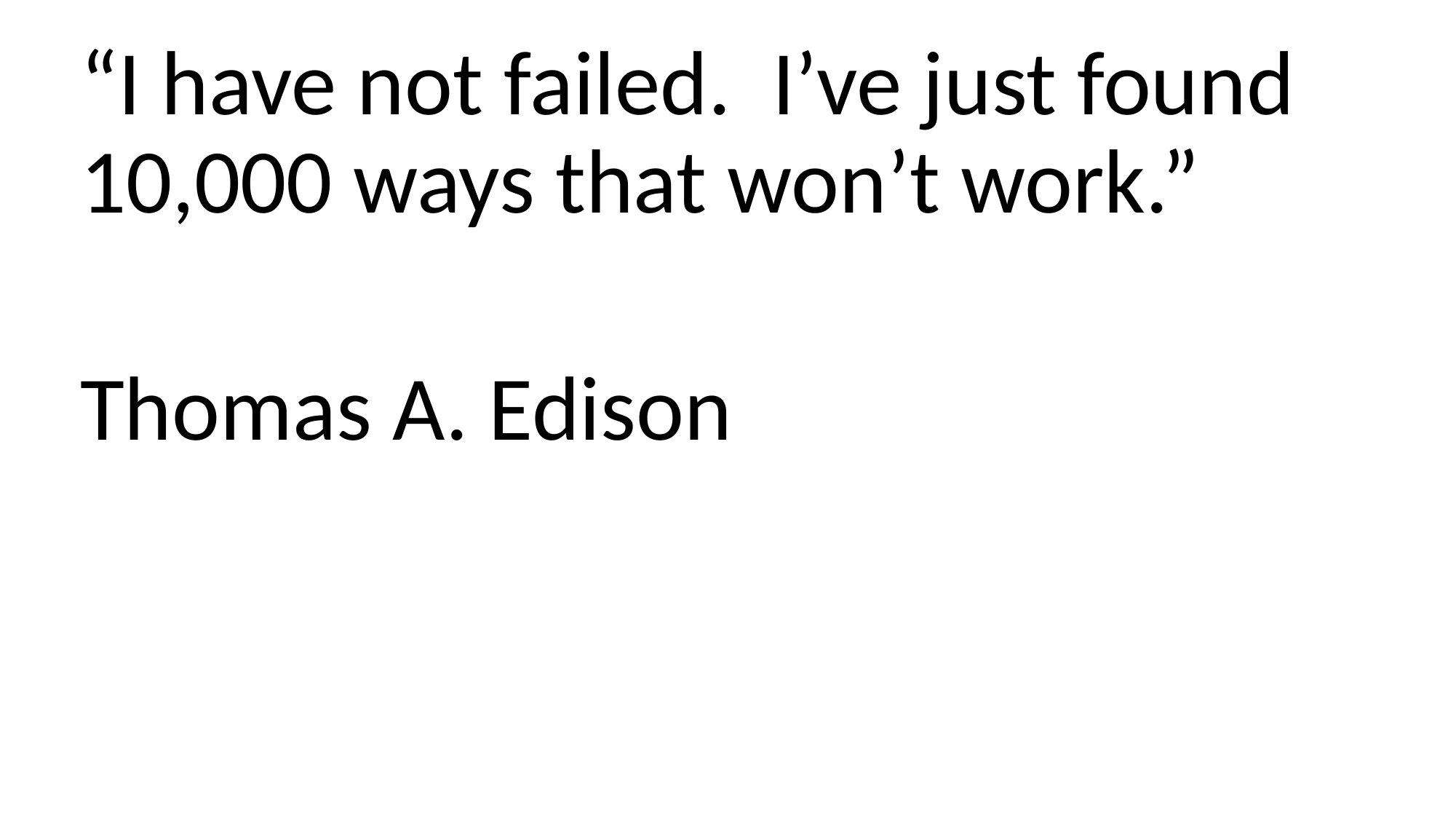

“I have not failed.  I’ve just found 10,000 ways that won’t work.”

Thomas A. Edison